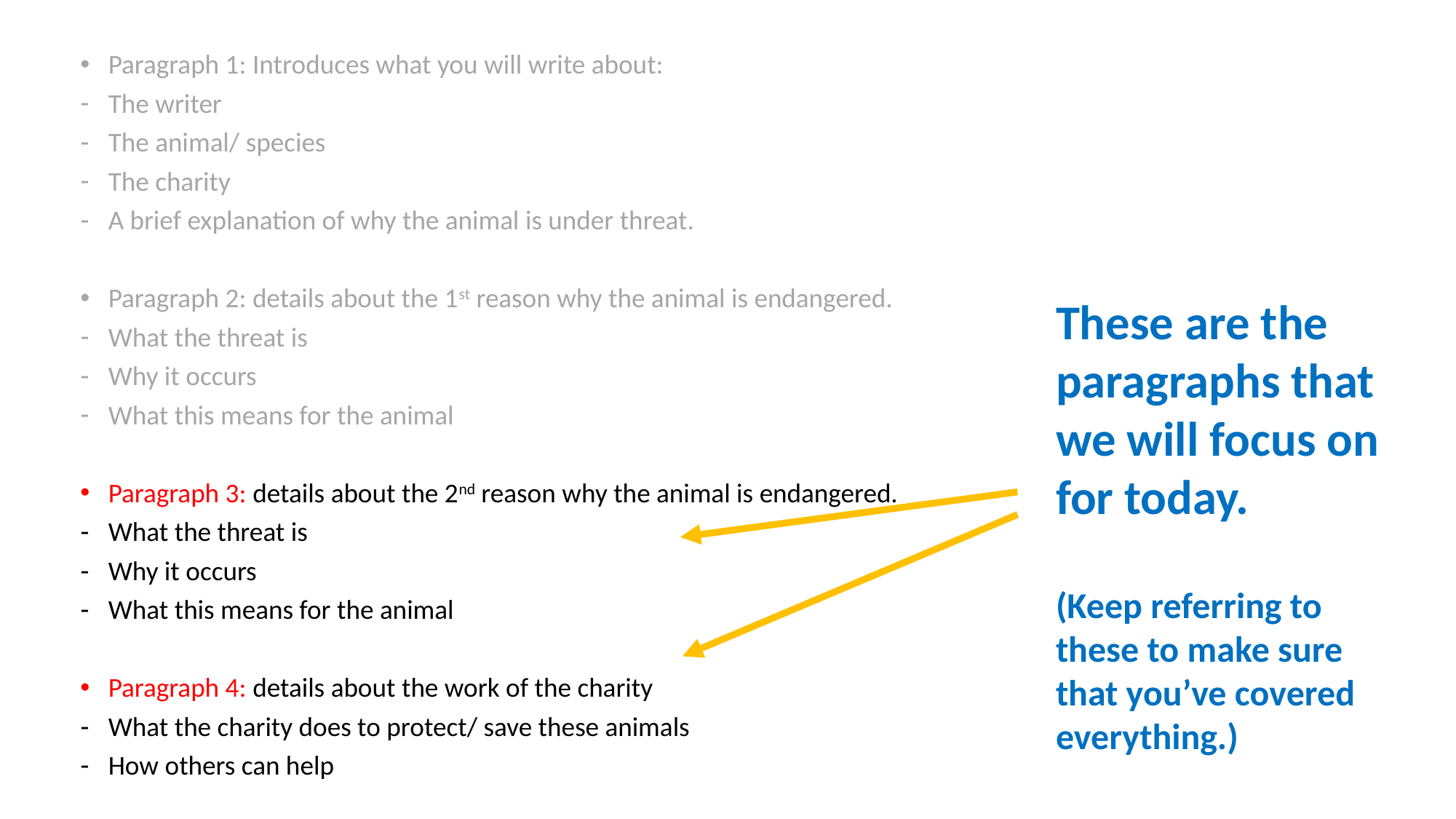

Paragraph 1: Introduces what you will write about:
The writer
The animal/ species
The charity
A brief explanation of why the animal is under threat.

Paragraph 2: details about the 1st reason why the animal is endangered.
What the threat is
Why it occurs
What this means for the animal

Paragraph 3: details about the 2nd reason why the animal is endangered.
What the threat is
Why it occurs
What this means for the animal

Paragraph 4: details about the work of the charity
What the charity does to protect/ save these animals
How others can help

These are the paragraphs that we will focus on for today.

(Keep referring to these to make sure that you’ve covered everything.)